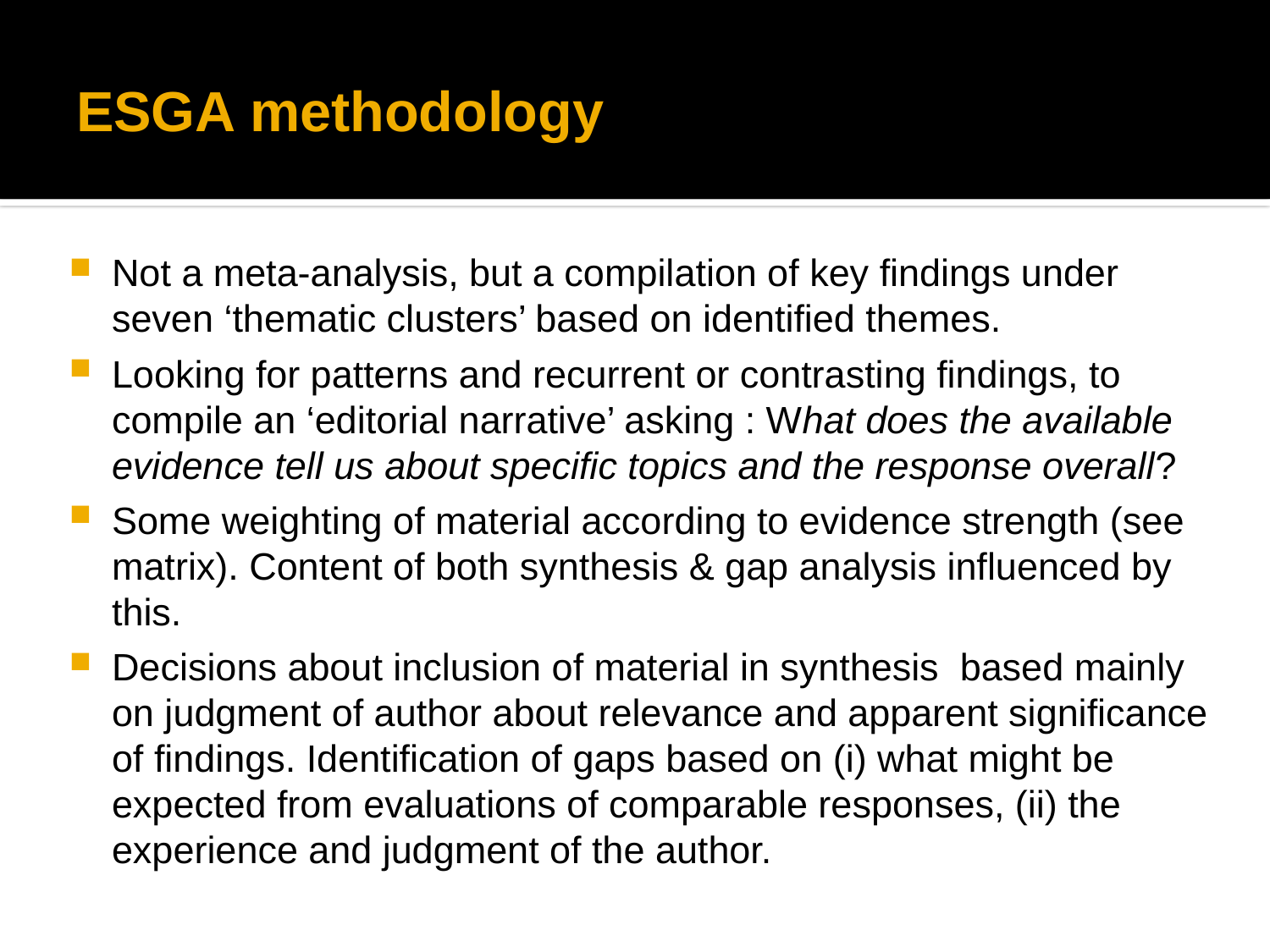

# ESGA methodology
Not a meta-analysis, but a compilation of key findings under seven ‘thematic clusters’ based on identified themes.
Looking for patterns and recurrent or contrasting findings, to compile an ‘editorial narrative’ asking : What does the available evidence tell us about specific topics and the response overall?
Some weighting of material according to evidence strength (see matrix). Content of both synthesis & gap analysis influenced by this.
Decisions about inclusion of material in synthesis  based mainly on judgment of author about relevance and apparent significance of findings. Identification of gaps based on (i) what might be expected from evaluations of comparable responses, (ii) the experience and judgment of the author.